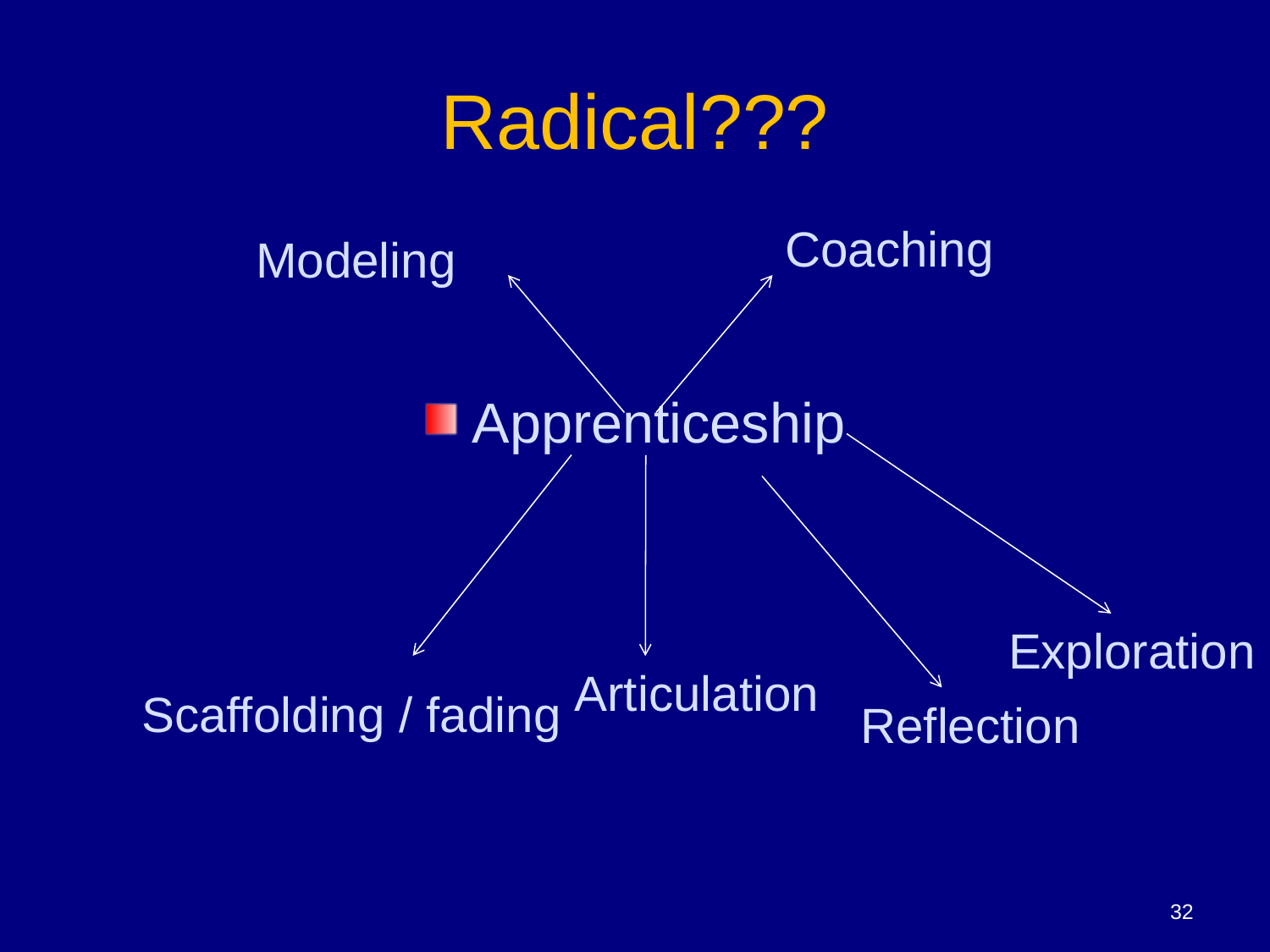

# Radical???
Coaching

Apprenticeship
Modeling
Exploration
Articulation
Scaffolding / fading
Reflection

32